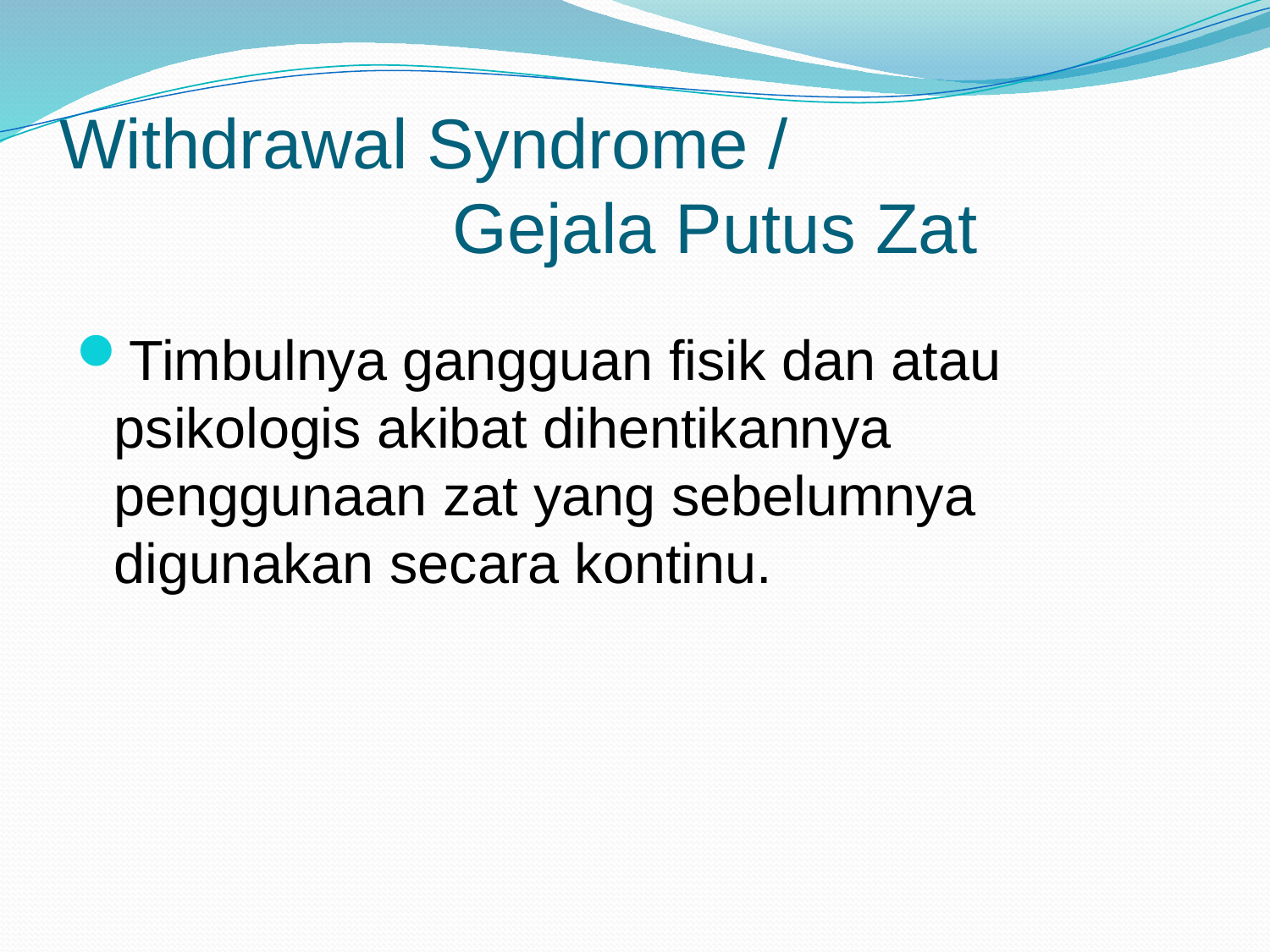

# Withdrawal Syndrome /                                          Gejala Putus Zat
Timbulnya gangguan fisik dan atau psikologis akibat dihentikannya penggunaan zat yang sebelumnya digunakan secara kontinu.